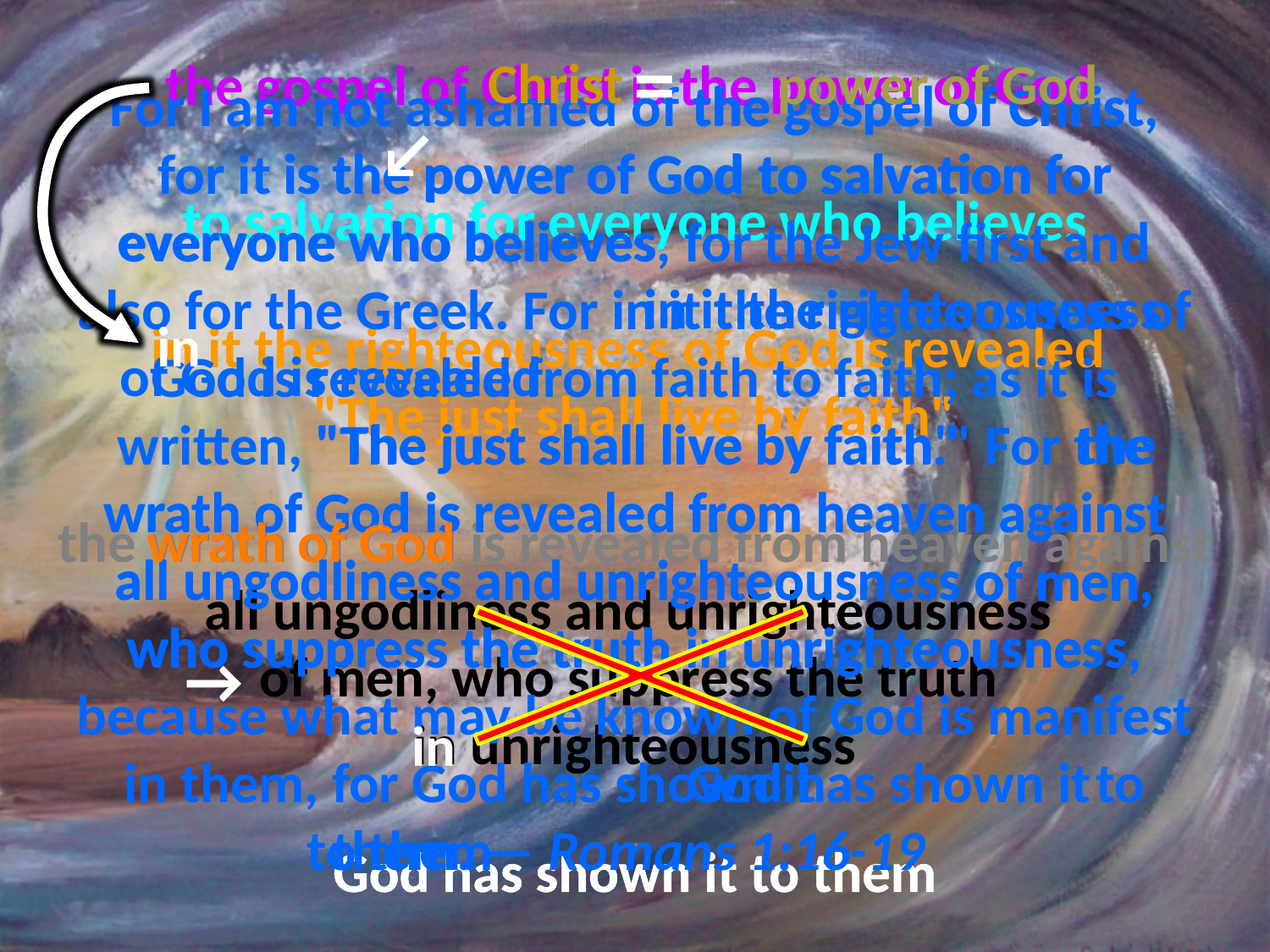

power of God
=
.                         .
Christ
the gospel of Christ
the gospel of Christ is the power of God

to salvation for everyone who believes

in it the righteousness of God is revealed
"The just shall live by faith"

the wrath of God is revealed from heaven against all ungodliness and unrighteousness
of men, who suppress the truth
in unrighteousness

God has shown it to them
# For I am not ashamed of the gospel of Christ, for it is the power of God to salvation for everyone who believes, for the Jew first and also for the Greek. For in it the righteousness of God is revealed from faith to faith; as it is written, "The just shall live by faith." For the wrath of God is revealed from heaven against all ungodliness and unrighteousness of men, who suppress the truth in unrighteousness, because what may be known of God is manifest in them, for God has shown it                      to them. — Romans 1:16-19

↙
to salvation for
is the power of God
everyone who believes
in it the righteousness

in
of God is revealed
the
"The just shall live by faith"
wrath of God is revealed from heaven against
wrath of God
all ungodliness and unrighteousness
of men,

who suppress the truth
in unrighteousness
→
in
God has shown it
to them